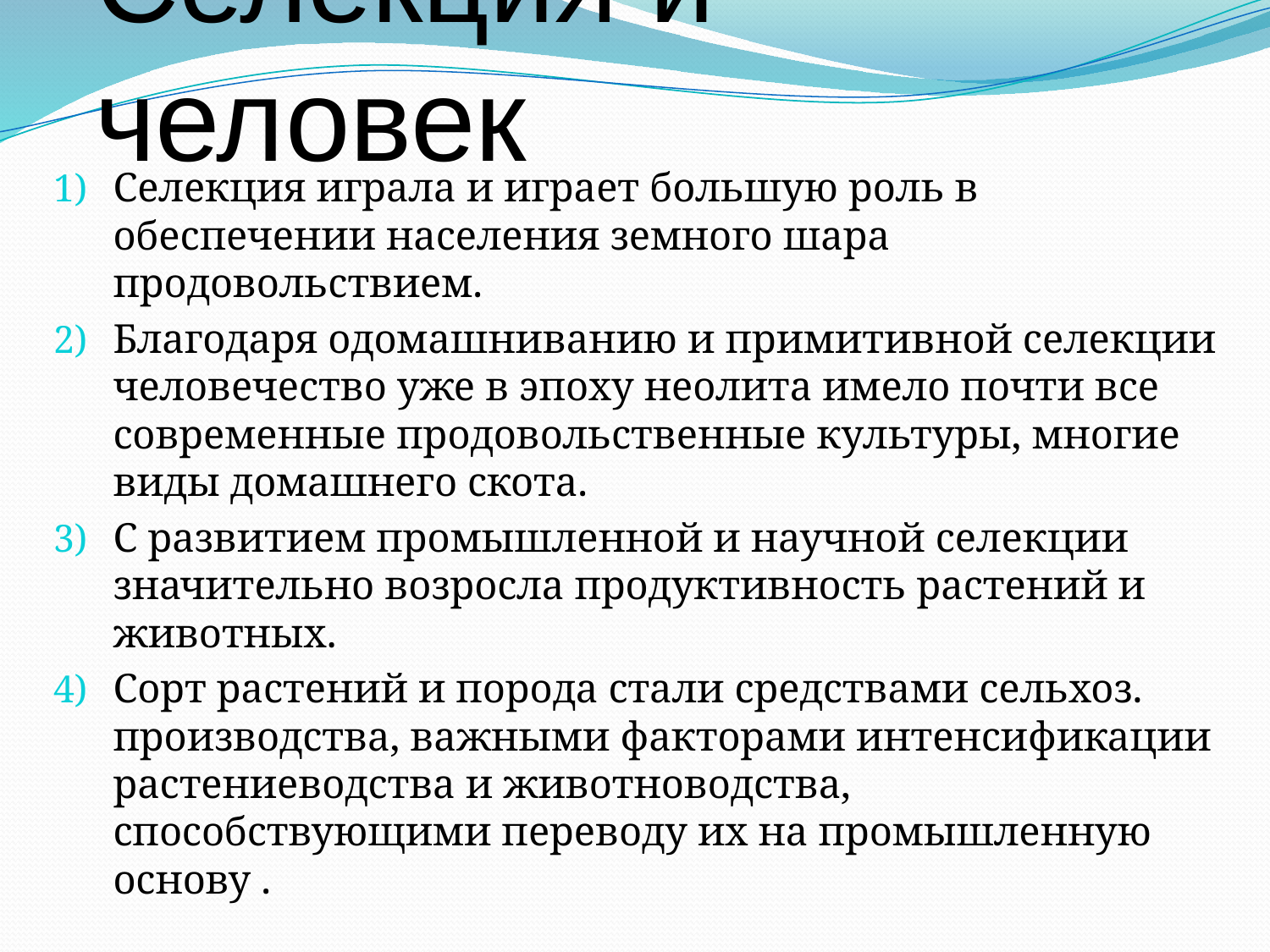

# Селекция и человек
Селекция играла и играет большую роль в обеспечении населения земного шара продовольствием.
Благодаря одомашниванию и примитивной селекции человечество уже в эпоху неолита имело почти все современные продовольственные культуры, многие виды домашнего скота.
С развитием промышленной и научной селекции значительно возросла продуктивность растений и животных.
Сорт растений и порода стали средствами сельхоз. производства, важными факторами интенсификации растениеводства и животноводства, способствующими переводу их на промышленную основу .